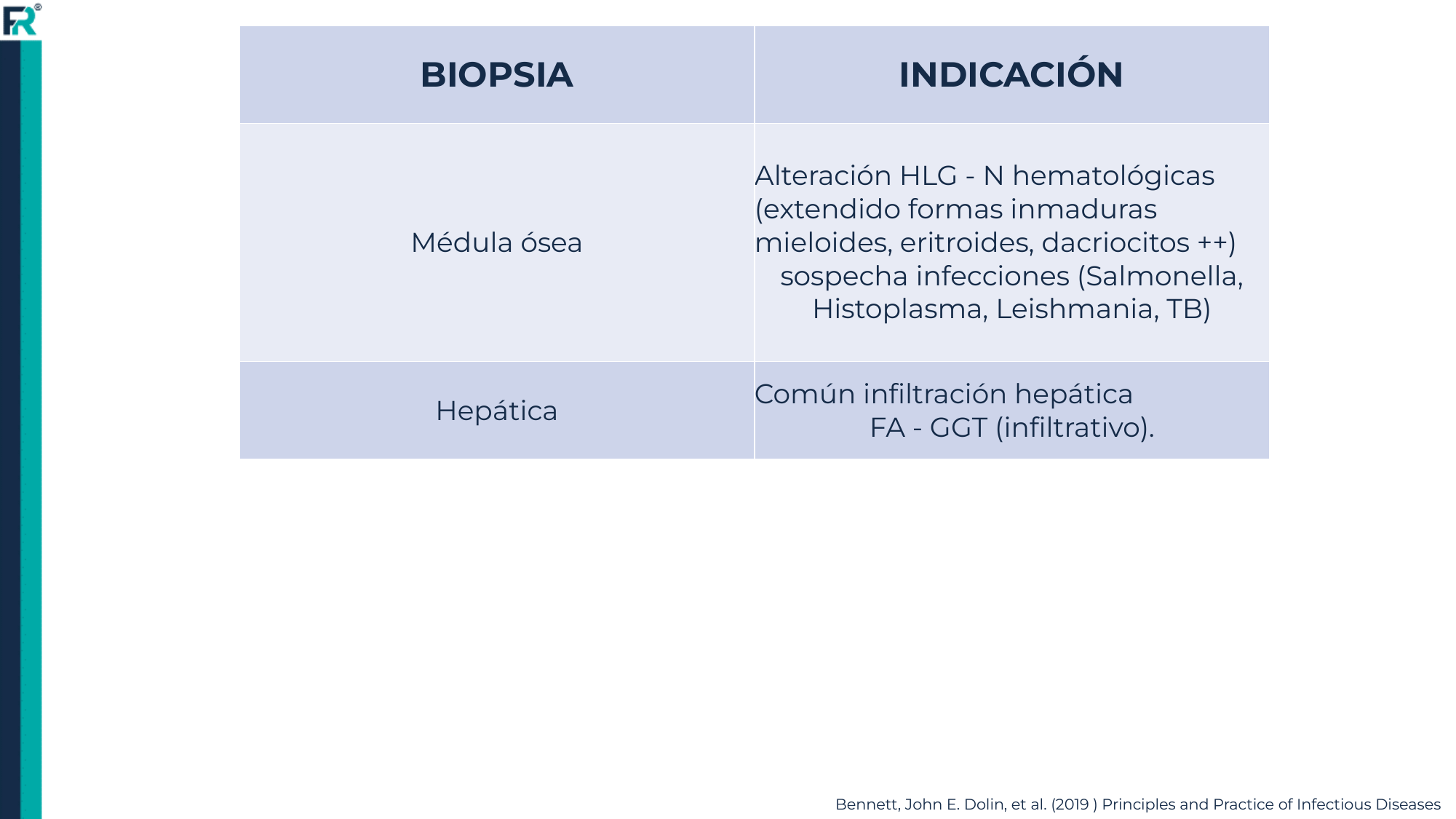

| BIOPSIA | INDICACIÓN |
| --- | --- |
| Médula ósea | Alteración HLG - N hematológicas (extendido formas inmaduras mieloides, eritroides, dacriocitos ++) sospecha infecciones (Salmonella, Histoplasma, Leishmania, TB) |
| Hepática | Común infiltración hepática FA - GGT (infiltrativo). |
Bennett, John E. Dolin, et al. (2019 ) Principles and Practice of Infectious Diseases